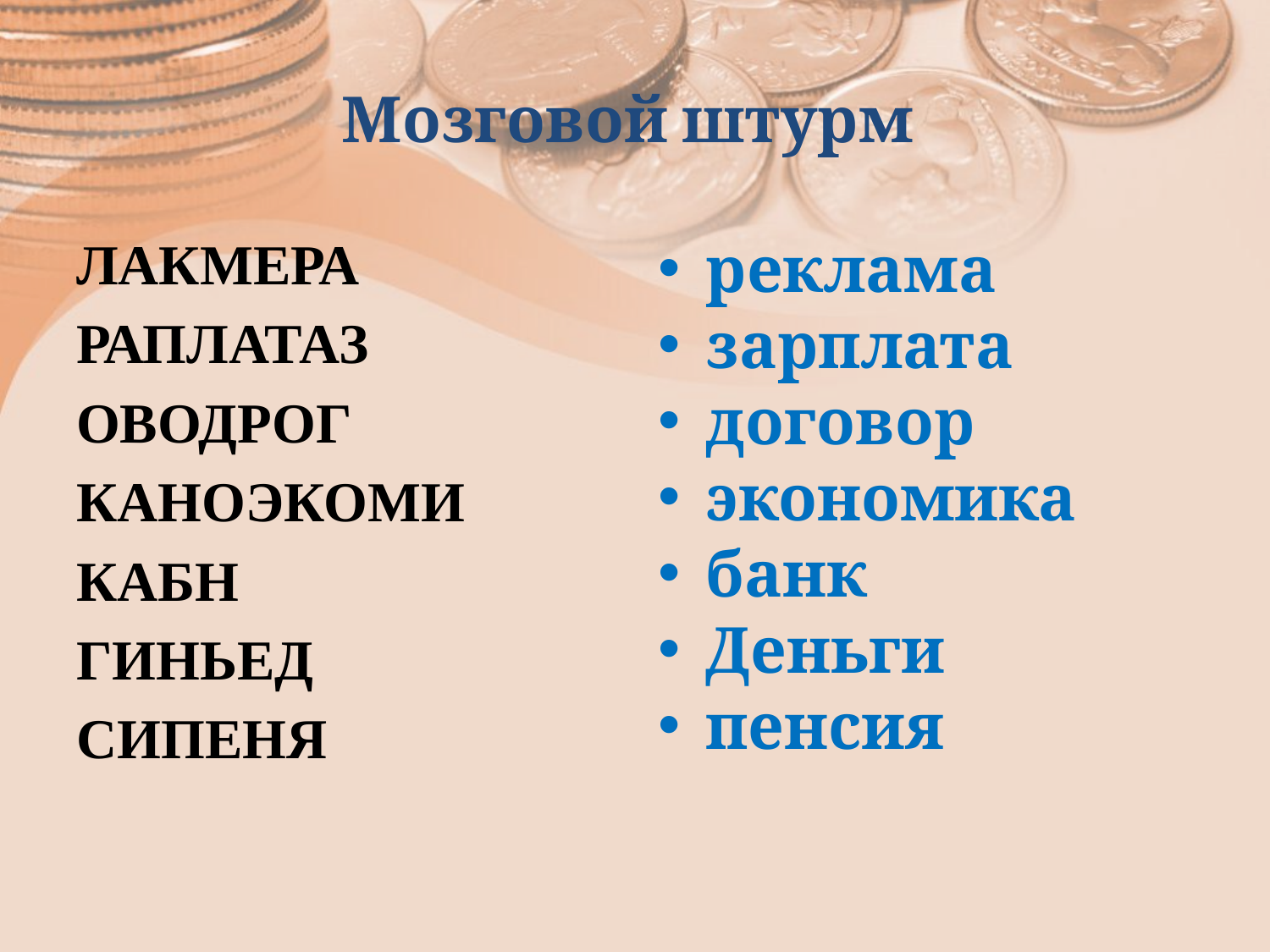

# Мозговой штурм
ЛАКМЕРА
РАПЛАТАЗ
ОВОДРОГ
КАНОЭКОМИ
КАБН
ГИНЬЕД
СИПЕНЯ

реклама
зарплата
договор
экономика
банк
Деньги
пенсия